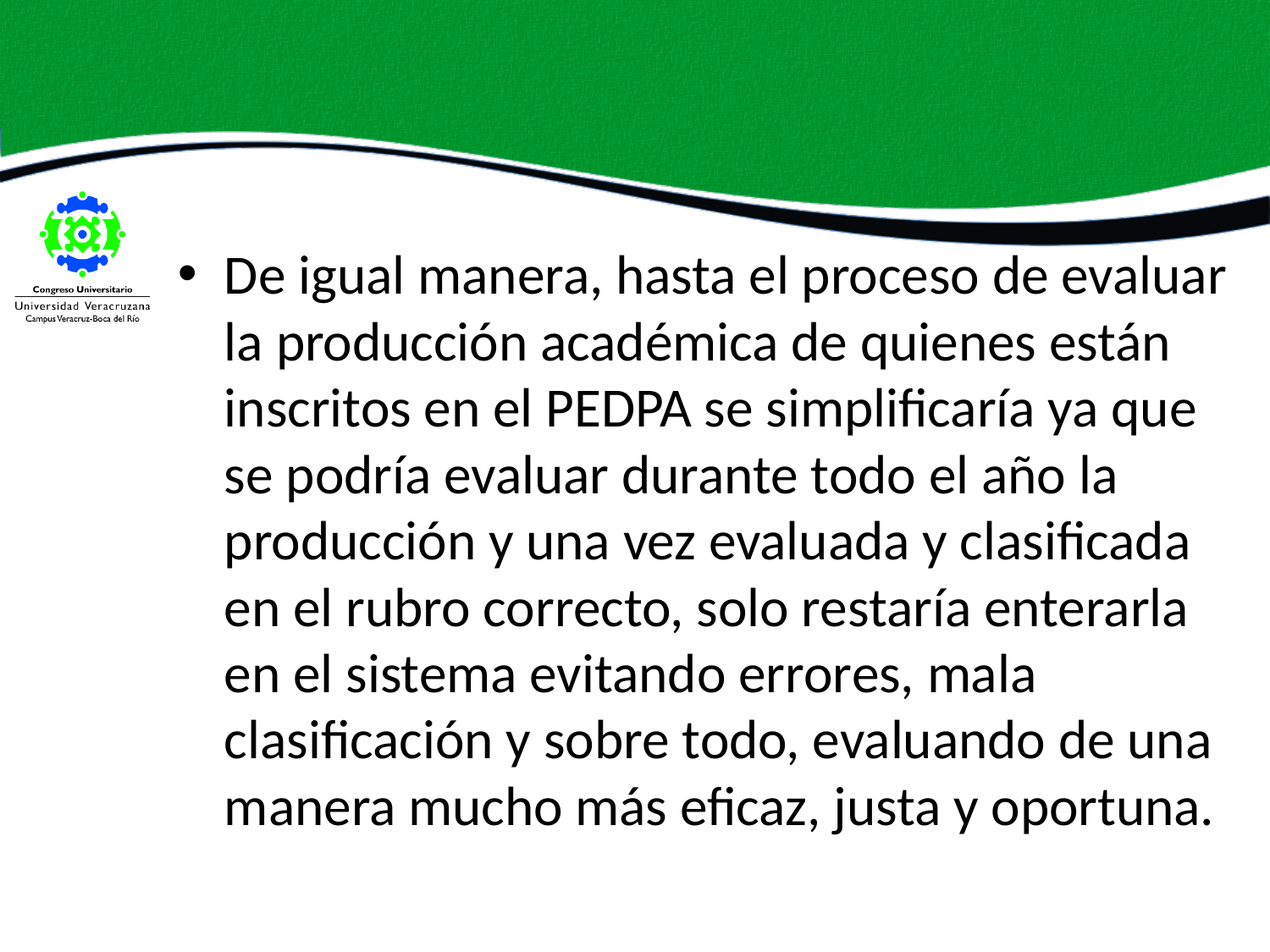

#
De igual manera, hasta el proceso de evaluar la producción académica de quienes están inscritos en el PEDPA se simplificaría ya que se podría evaluar durante todo el año la producción y una vez evaluada y clasificada en el rubro correcto, solo restaría enterarla en el sistema evitando errores, mala clasificación y sobre todo, evaluando de una manera mucho más eficaz, justa y oportuna.